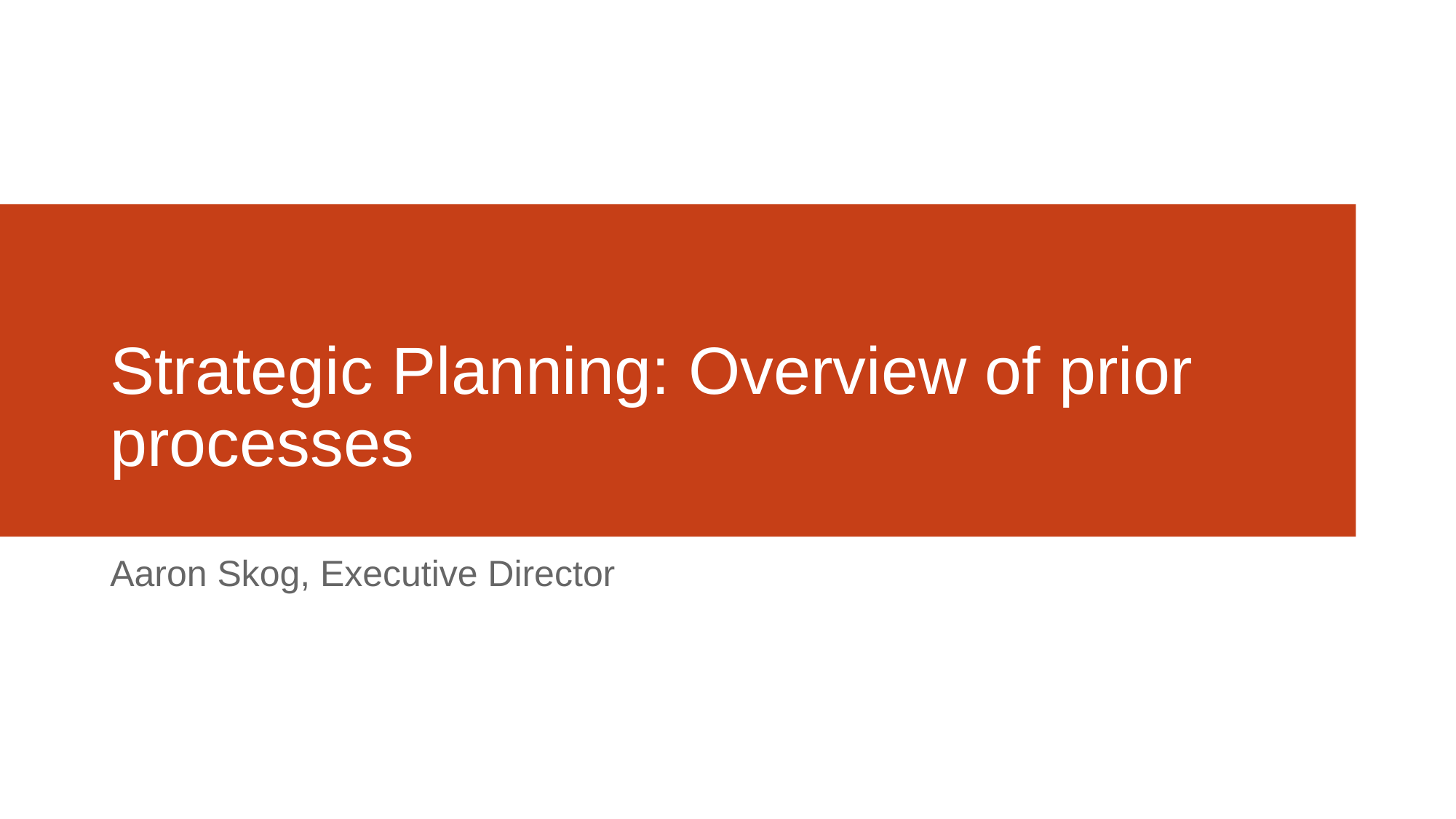

# Strategic Planning: Overview of prior processes
Aaron Skog, Executive Director